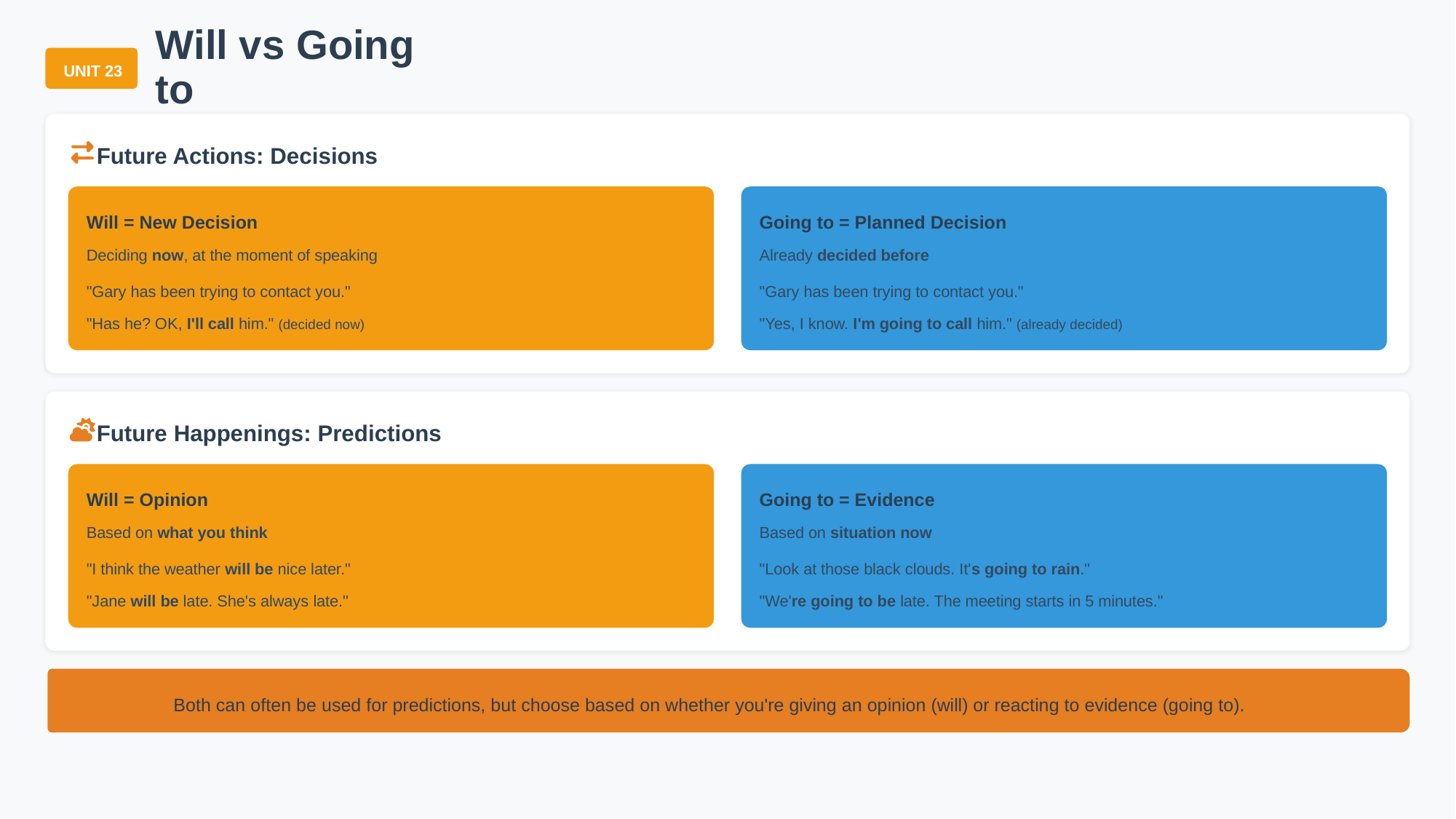

Will vs Going to

UNIT 23

Future Actions: Decisions

Will = New Decision
Going to = Planned Decision
Deciding now, at the moment of speaking
Already decided before
"Gary has been trying to contact you."
"Gary has been trying to contact you."
"Has he? OK, I'll call him." (decided now)
"Yes, I know. I'm going to call him." (already decided)

Future Happenings: Predictions

Will = Opinion
Going to = Evidence
Based on what you think
Based on situation now
"I think the weather will be nice later."
"Look at those black clouds. It's going to rain."
"Jane will be late. She's always late."
"We're going to be late. The meeting starts in 5 minutes."

Remember: Both can often be used for predictions, but choose based on whether you're giving an opinion (will) or reacting to evidence (going to).